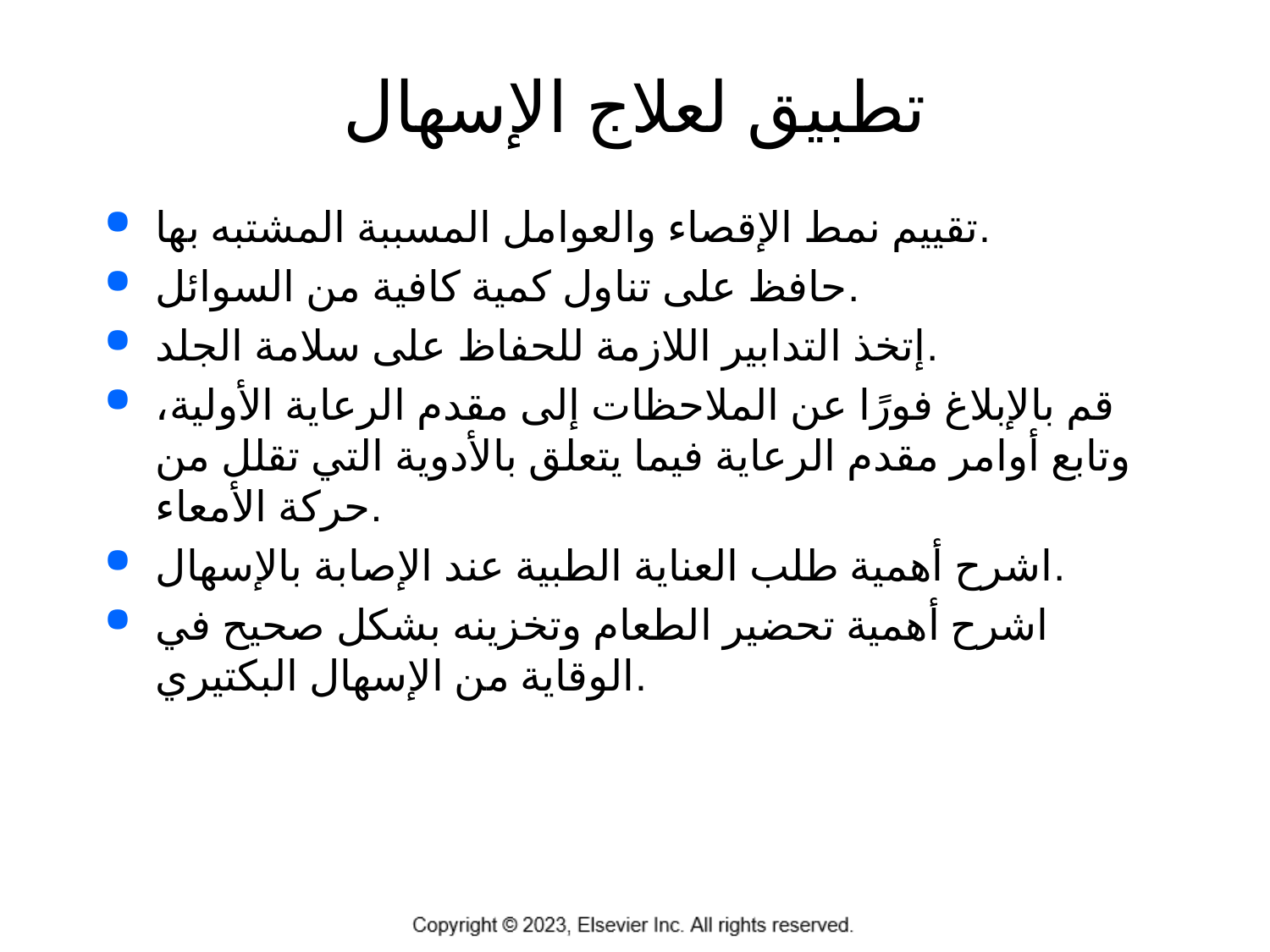

# تطبيق لعلاج الإسهال
تقييم نمط الإقصاء والعوامل المسببة المشتبه بها.
حافظ على تناول كمية كافية من السوائل.
إتخذ التدابير اللازمة للحفاظ على سلامة الجلد.
قم بالإبلاغ فورًا عن الملاحظات إلى مقدم الرعاية الأولية، وتابع أوامر مقدم الرعاية فيما يتعلق بالأدوية التي تقلل من حركة الأمعاء.
اشرح أهمية طلب العناية الطبية عند الإصابة بالإسهال.
اشرح أهمية تحضير الطعام وتخزينه بشكل صحيح في الوقاية من الإسهال البكتيري.